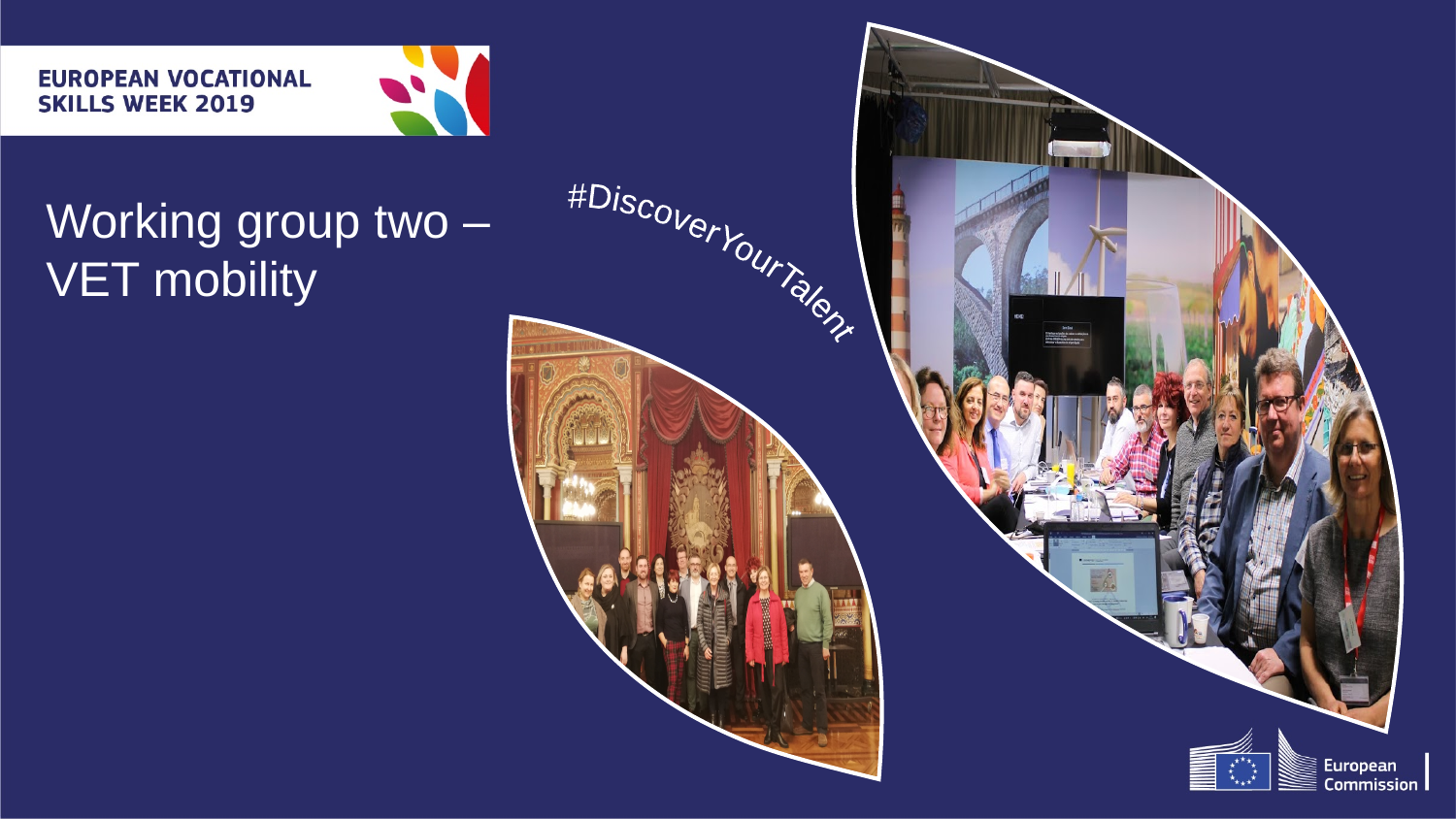

Working group two – VET mobility
#DiscoverYourTalent